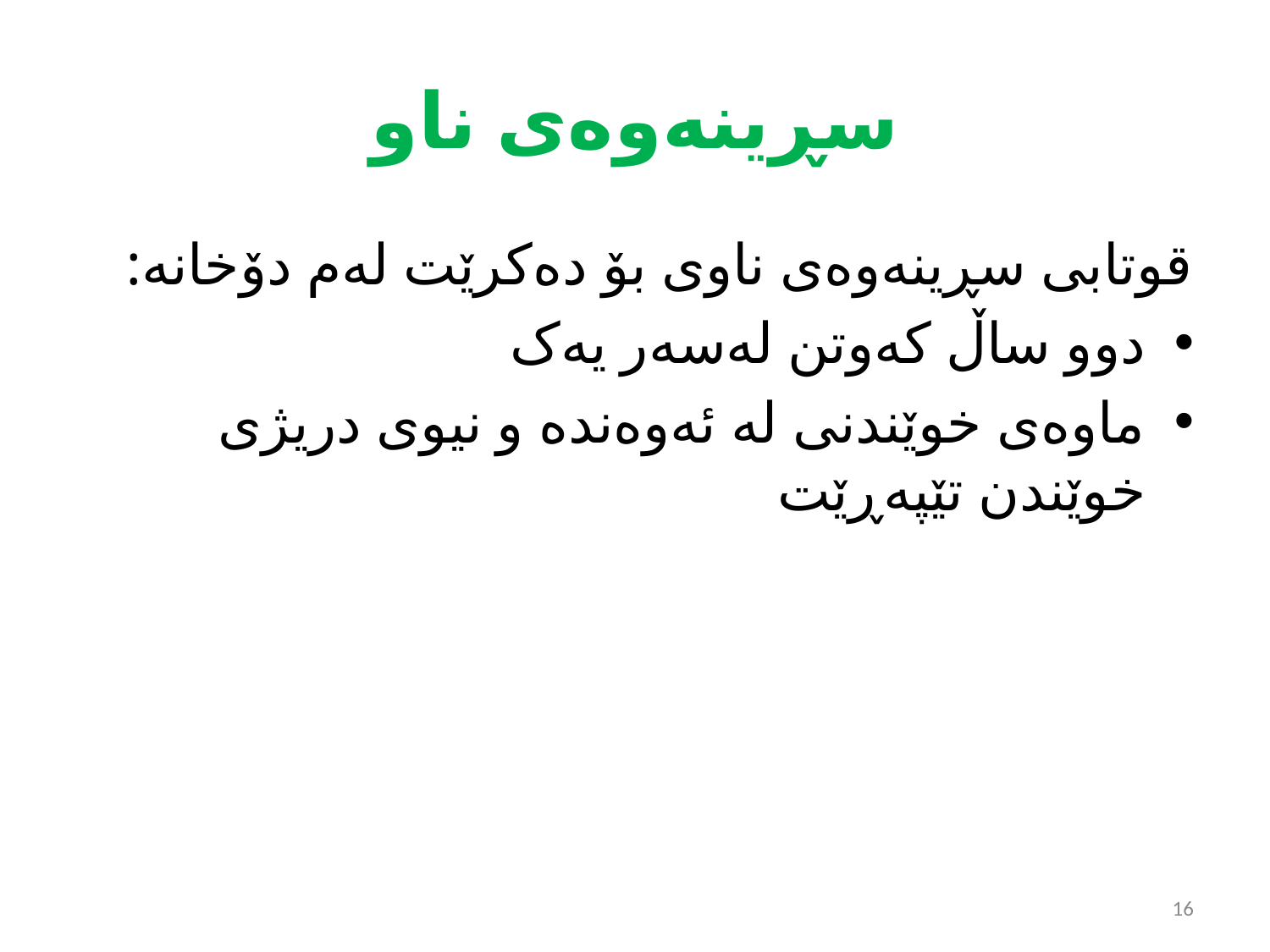

# سڕینەوەی ناو
قوتابی سڕینەوەی ناوی بۆ دەکرێت لەم دۆخانە:
دوو ساڵ کەوتن لەسەر یەک
ماوەی خوێندنی لە ئەوەندە و نیوی دریژی خوێندن تێپەڕێت

16